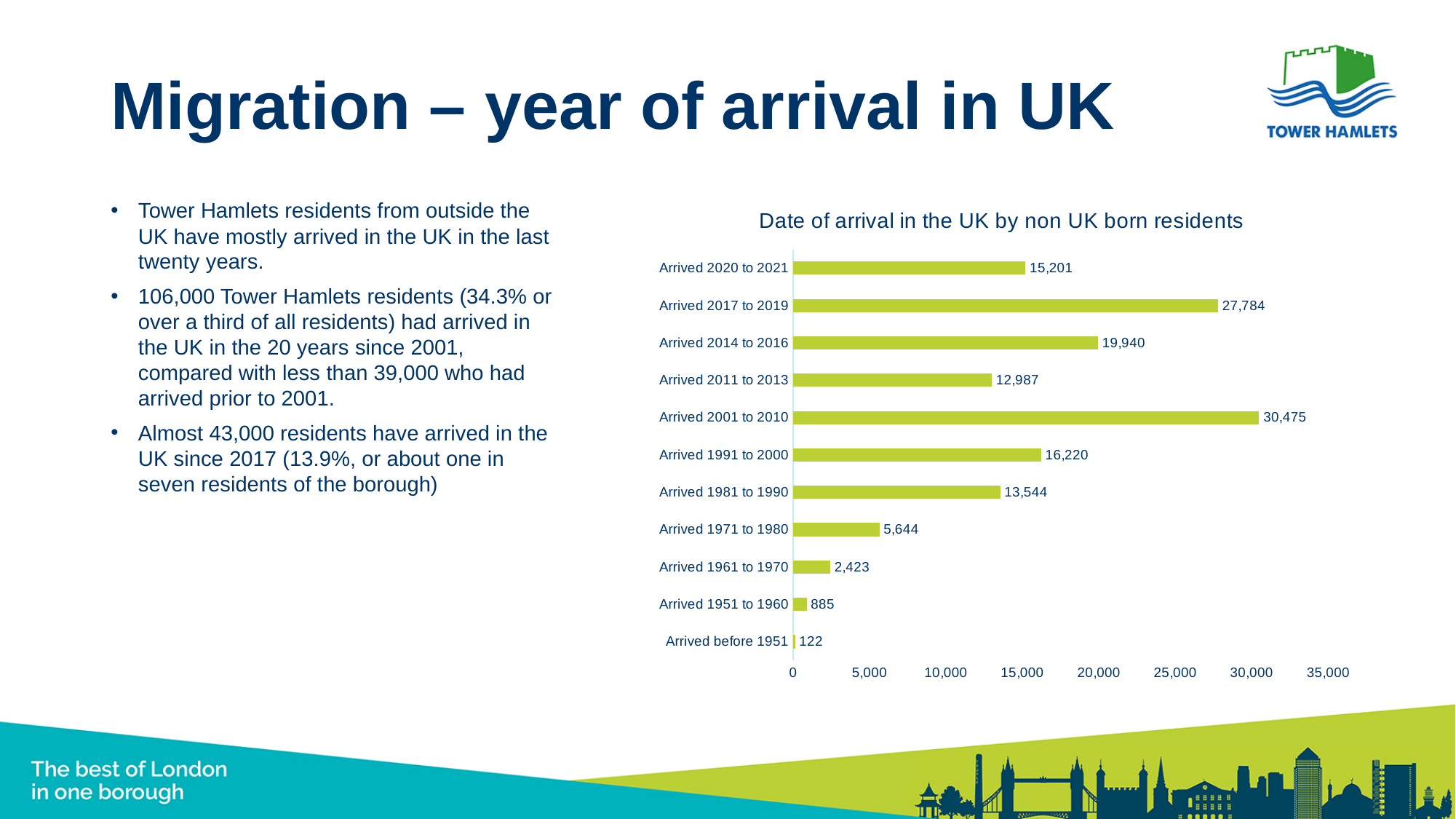

# Migration – year of arrival in UK

### Chart: Date of arrival in the UK by non UK born residents

| Category |  |
|---|---|
| Arrived before 1951 | 122.0 |
| Arrived 1951 to 1960 | 885.0 |
| Arrived 1961 to 1970 | 2423.0 |
| Arrived 1971 to 1980 | 5644.0 |
| Arrived 1981 to 1990 | 13544.0 |
| Arrived 1991 to 2000 | 16220.0 |
| Arrived 2001 to 2010 | 30475.0 |
| Arrived 2011 to 2013 | 12987.0 |
| Arrived 2014 to 2016 | 19940.0 |
| Arrived 2017 to 2019 | 27784.0 |
| Arrived 2020 to 2021 | 15201.0 |
Tower Hamlets residents from outside the UK have mostly arrived in the UK in the last twenty years.
106,000 Tower Hamlets residents (34.3% or over a third of all residents) had arrived in the UK in the 20 years since 2001, compared with less than 39,000 who had arrived prior to 2001.
Almost 43,000 residents have arrived in the UK since 2017 (13.9%, or about one in seven residents of the borough)